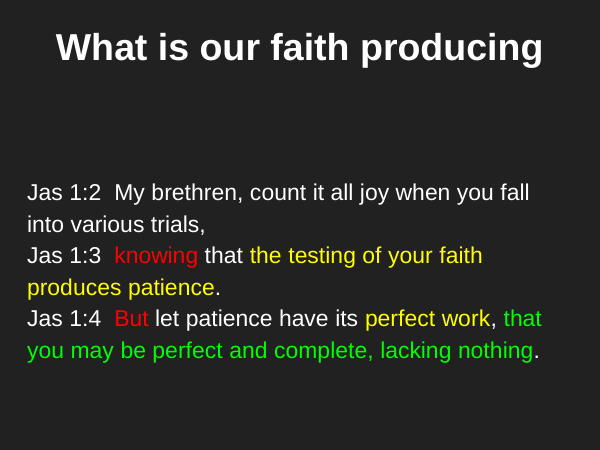

# What is our faith producing
Jas 1:2  My brethren, count it all joy when you fall into various trials,
Jas 1:3  knowing that the testing of your faith produces patience.
Jas 1:4  But let patience have its perfect work, that you may be perfect and complete, lacking nothing.